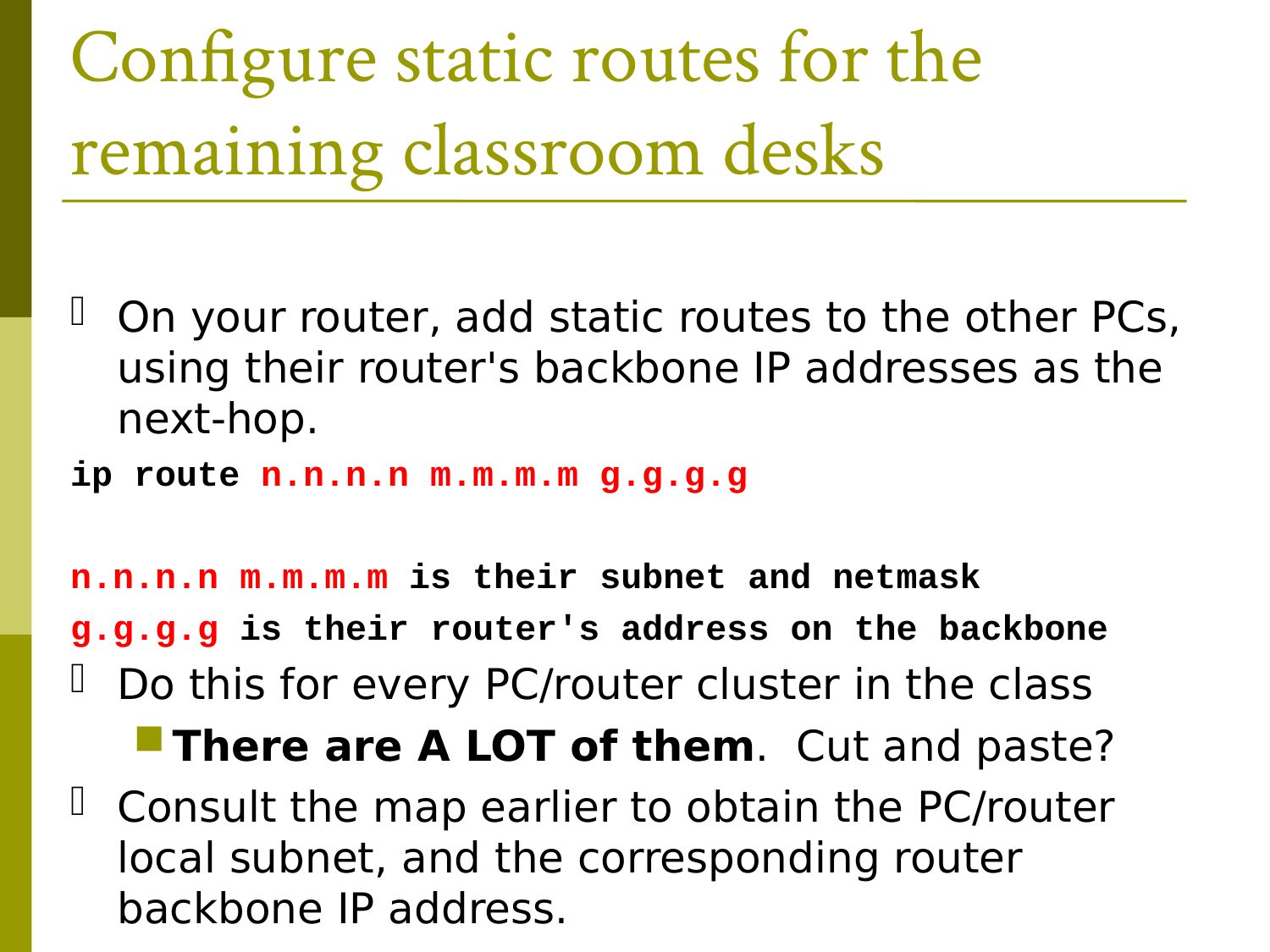

Configure static routes for the remaining classroom desks

On your router, add static routes to the other PCs, using their router's backbone IP addresses as the next-hop.
ip route n.n.n.n m.m.m.m g.g.g.g

n.n.n.n m.m.m.m is their subnet and netmask
g.g.g.g is their router's address on the backbone
Do this for every PC/router cluster in the class
There are A LOT of them.  Cut and paste?
Consult the map earlier to obtain the PC/router local subnet, and the corresponding router backbone IP address.